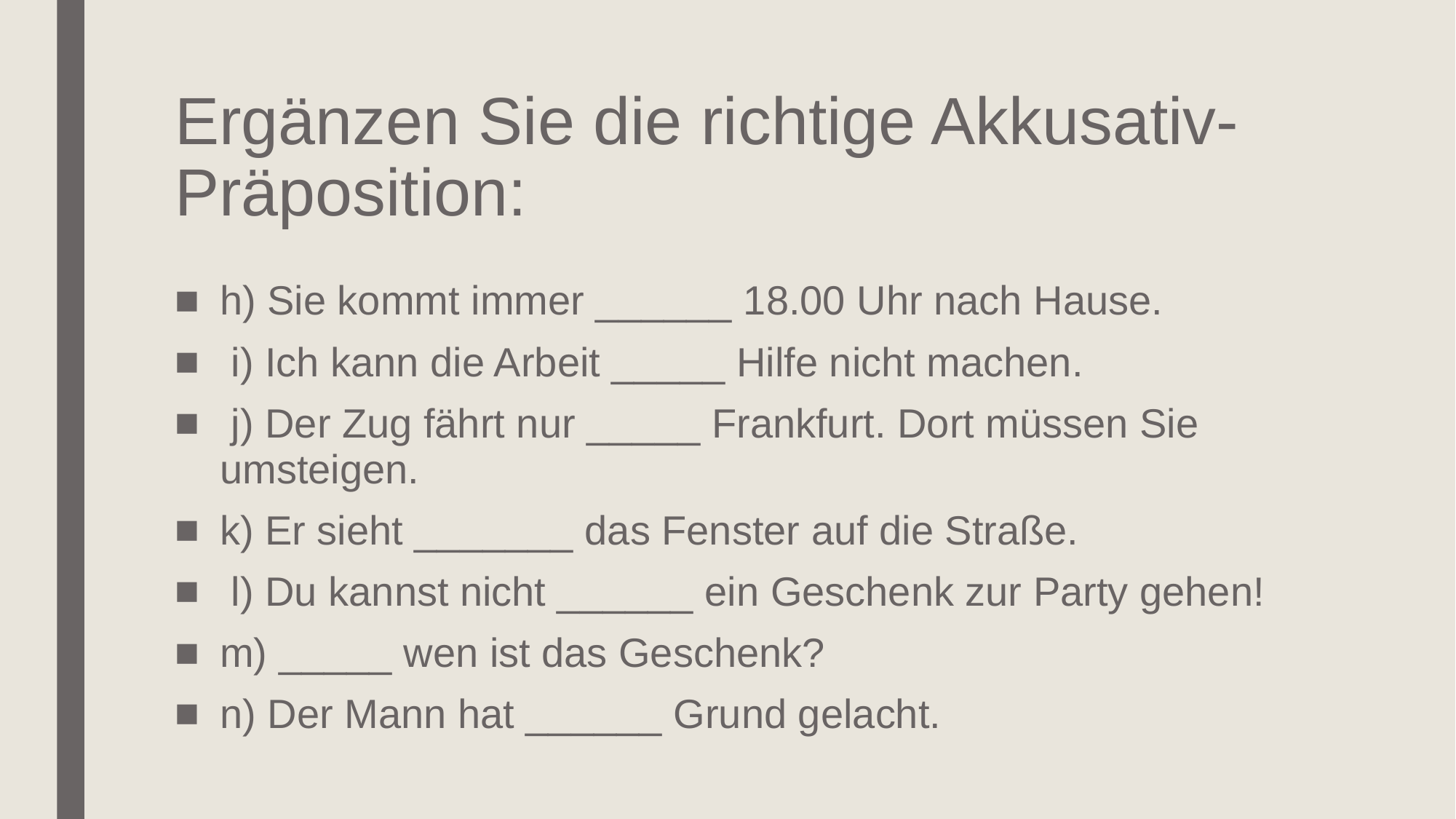

# Ergänzen Sie die richtige Akkusativ-Präposition:
h) Sie kommt immer ______ 18.00 Uhr nach Hause.
 i) Ich kann die Arbeit _____ Hilfe nicht machen.
 j) Der Zug fährt nur _____ Frankfurt. Dort müssen Sie umsteigen.
k) Er sieht _______ das Fenster auf die Straße.
 l) Du kannst nicht ______ ein Geschenk zur Party gehen!
m) _____ wen ist das Geschenk?
n) Der Mann hat ______ Grund gelacht.